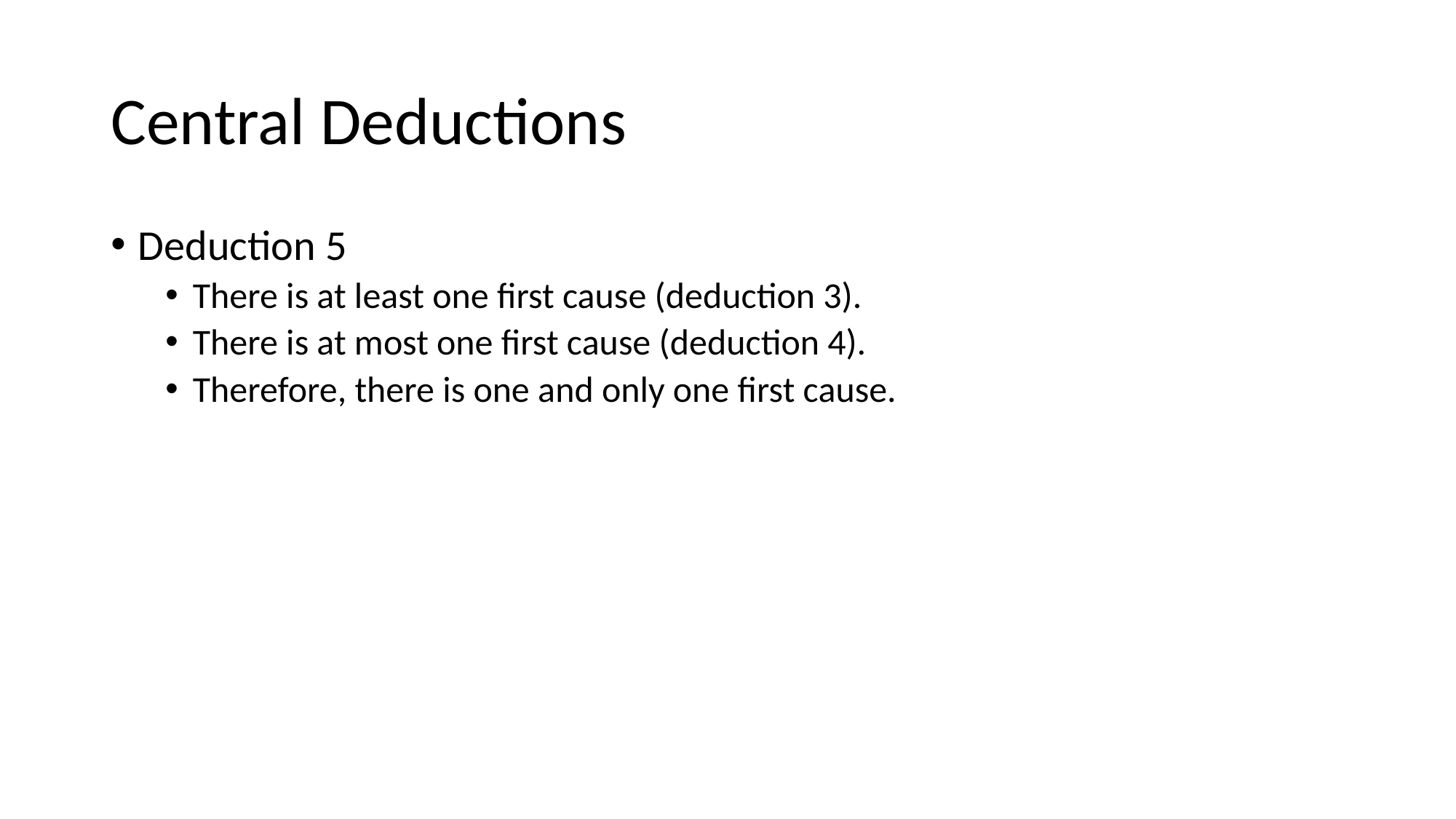

# Central Deductions
Deduction 5
There is at least one first cause (deduction 3).
There is at most one first cause (deduction 4).
Therefore, there is one and only one first cause.